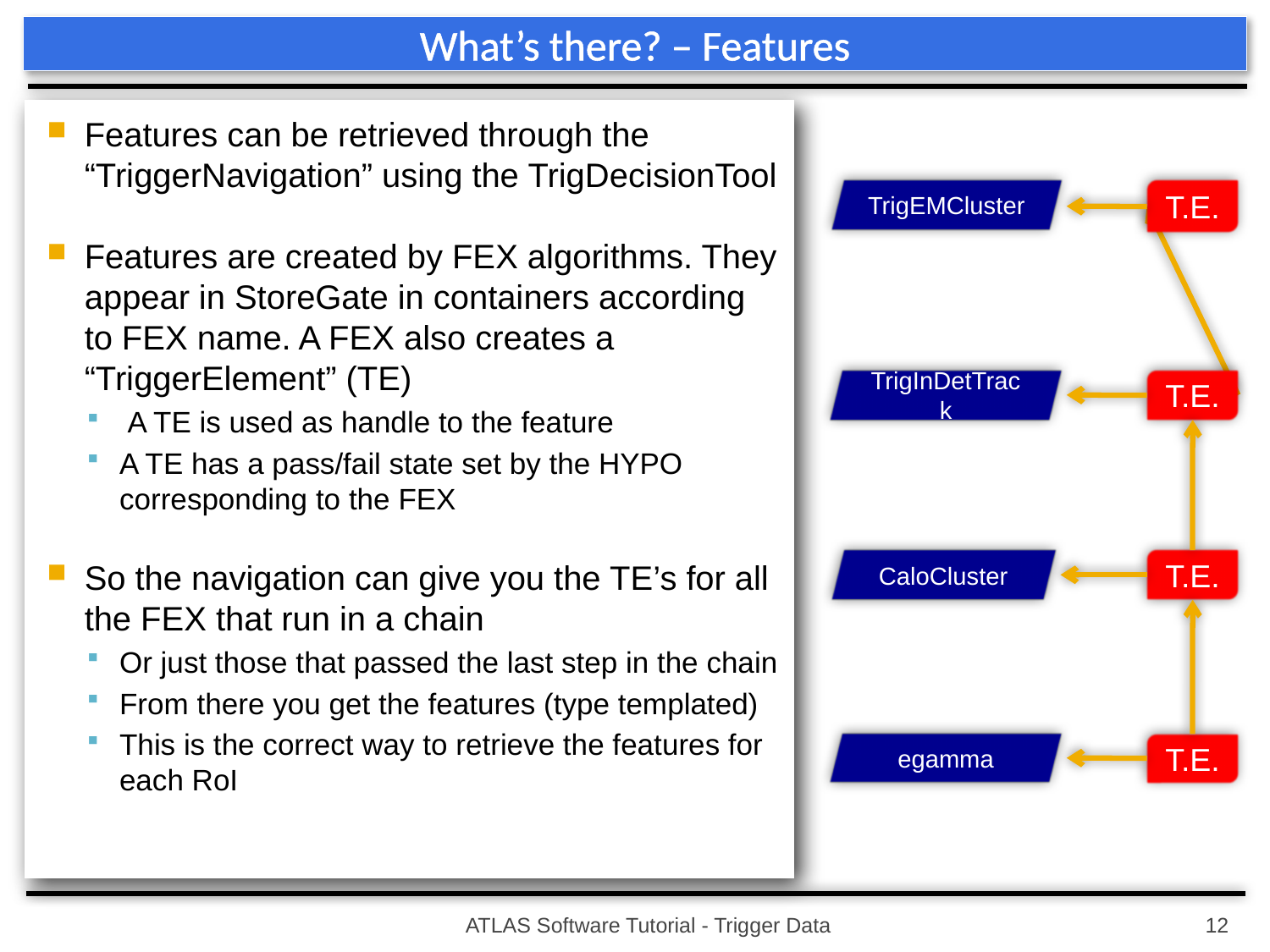

# What’s there? – Features
Features can be retrieved through the “TriggerNavigation” using the TrigDecisionTool

Features are created by FEX algorithms. They appear in StoreGate in containers according to FEX name. A FEX also creates a “TriggerElement” (TE)
 A TE is used as handle to the feature
A TE has a pass/fail state set by the HYPO corresponding to the FEX

So the navigation can give you the TE’s for all the FEX that run in a chain
Or just those that passed the last step in the chain
From there you get the features (type templated)
This is the correct way to retrieve the features for each RoI
T.E.
T.E.
T.E.
T.E.
TrigEMCluster
TrigInDetTrack
CaloCluster
egamma
ATLAS Software Tutorial - Trigger Data
12